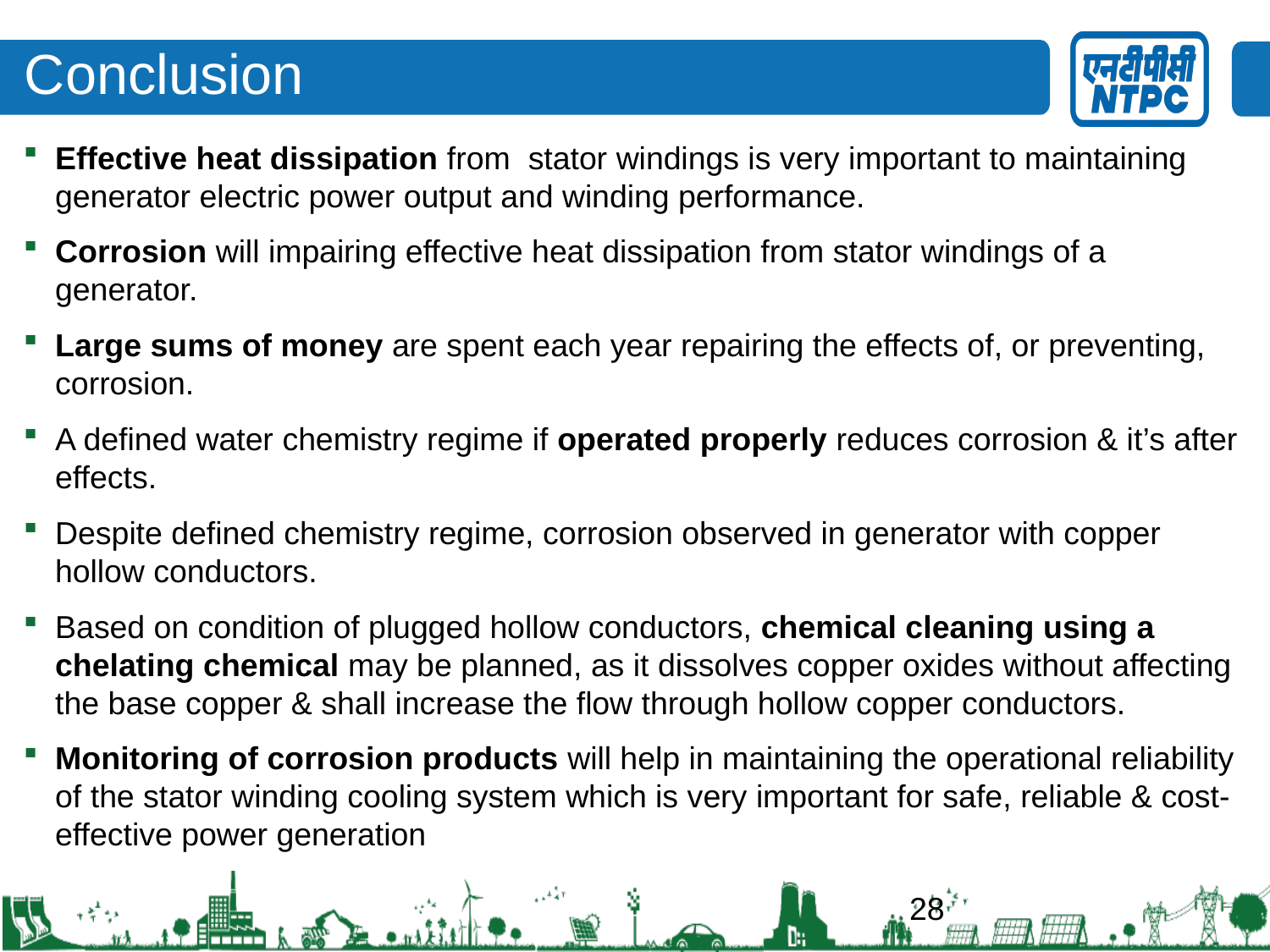

Conclusion
Effective heat dissipation from  stator windings is very important to maintaining generator electric power output and winding performance.
Corrosion will impairing effective heat dissipation from stator windings of a generator.
Large sums of money are spent each year repairing the effects of, or preventing, corrosion.
A defined water chemistry regime if operated properly reduces corrosion & it’s after effects.
Despite defined chemistry regime, corrosion observed in generator with copper hollow conductors.
Based on condition of plugged hollow conductors, chemical cleaning using a chelating chemical may be planned, as it dissolves copper oxides without affecting the base copper & shall increase the flow through hollow copper conductors.
Monitoring of corrosion products will help in maintaining the operational reliability of the stator winding cooling system which is very important for safe, reliable & cost-effective power generation

28